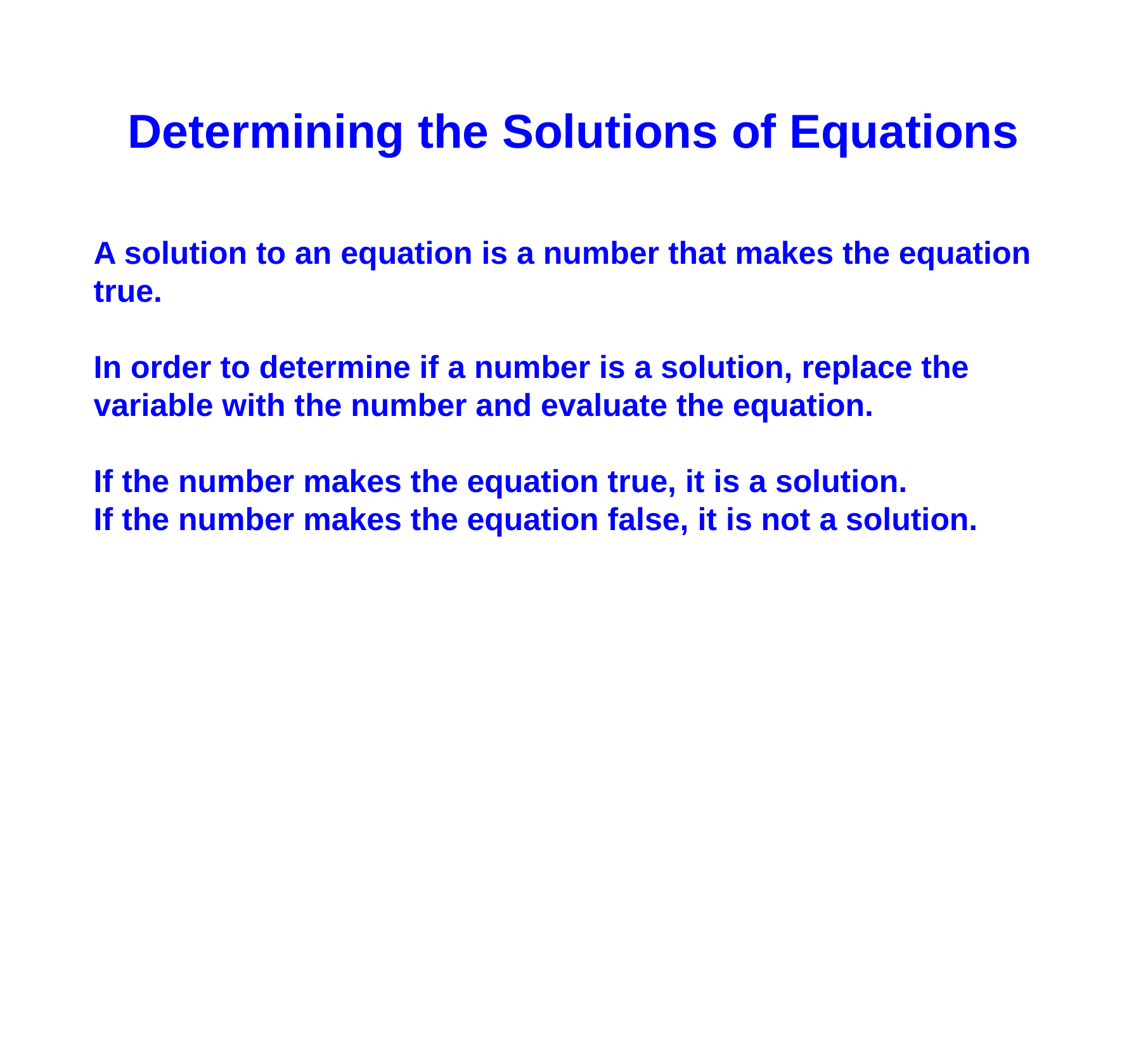

Determining the Solutions of Equations
A solution to an equation is a number that makes the equation true.

In order to determine if a number is a solution, replace the variable with the number and evaluate the equation.

If the number makes the equation true, it is a solution.
If the number makes the equation false, it is not a solution.